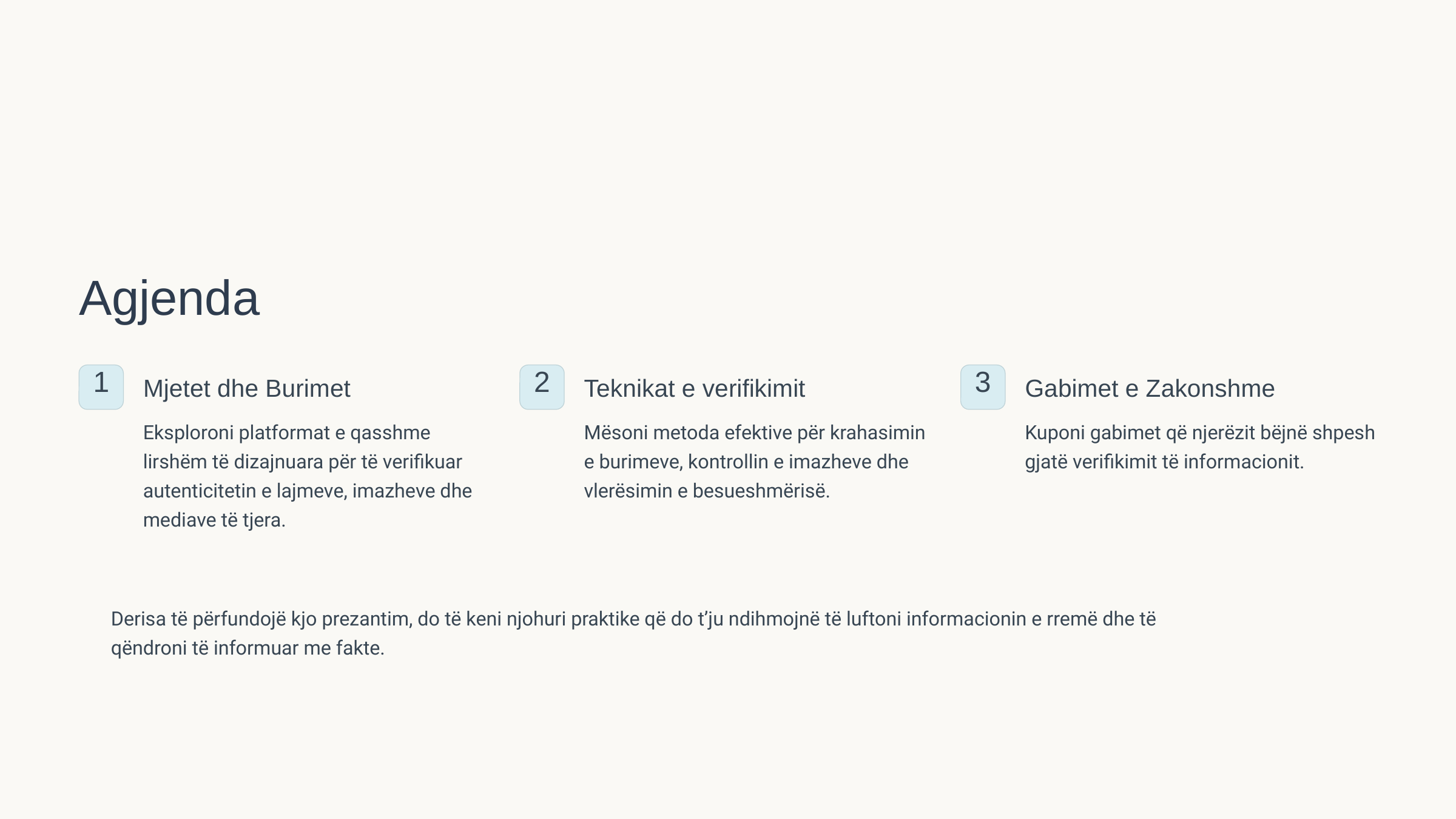

Agjenda

1
2
3
Mjetet dhe Burimet
Teknikat e verifikimit
Gabimet e Zakonshme
Eksploroni platformat e qasshme lirshëm të dizajnuara për të verifikuar autenticitetin e lajmeve, imazheve dhe mediave të tjera.
Mësoni metoda efektive për krahasimin e burimeve, kontrollin e imazheve dhe vlerësimin e besueshmërisë.
Kuponi gabimet që njerëzit bëjnë shpesh gjatë verifikimit të informacionit.
Derisa të përfundojë kjo prezantim, do të keni njohuri praktike që do t’ju ndihmojnë të luftoni informacionin e rremë dhe të
qëndroni të informuar me fakte.